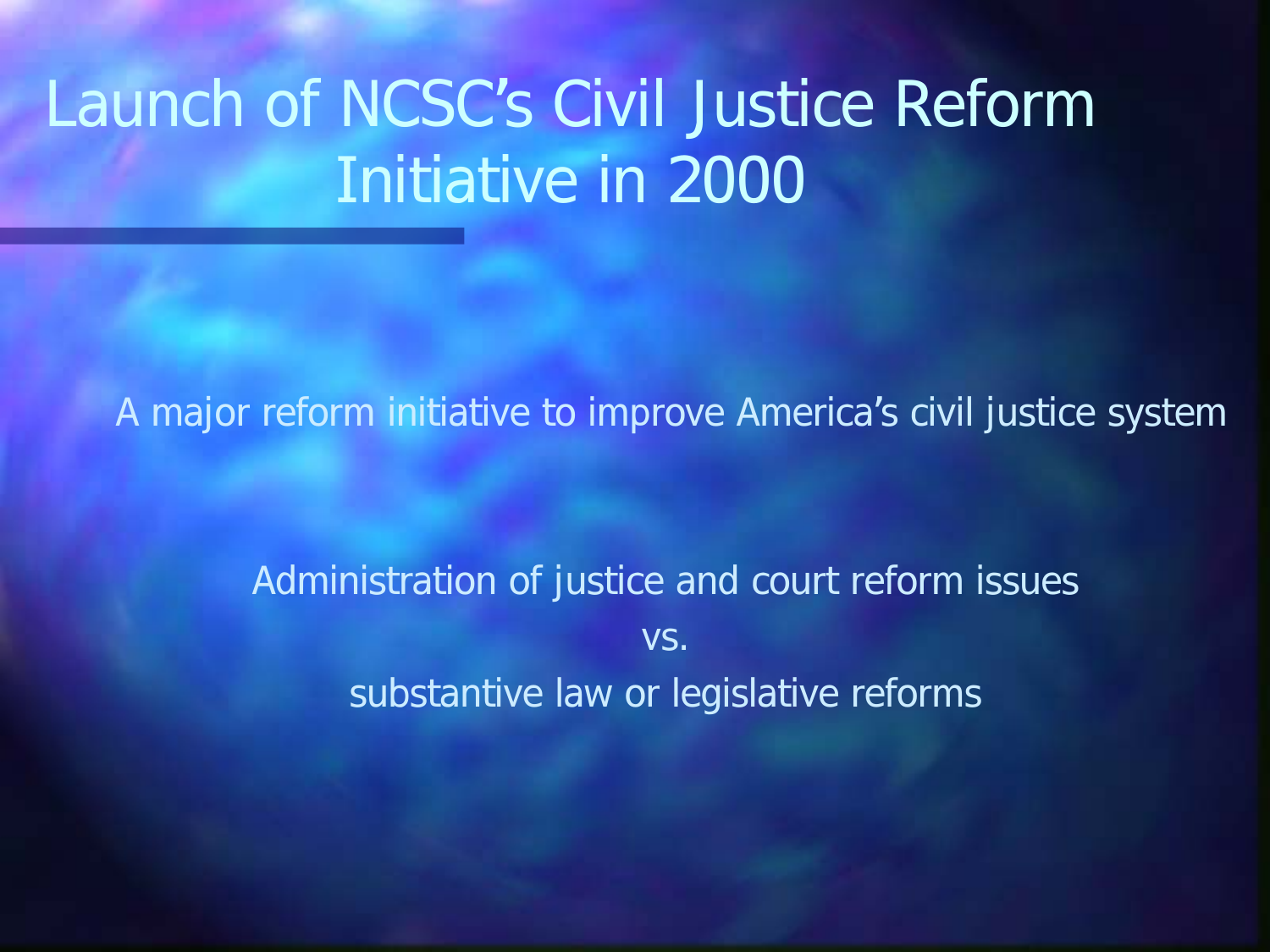

# Launch of NCSC’s Civil Justice Reform Initiative in 2000
A major reform initiative to improve America’s civil justice system

Administration of justice and court reform issues
vs.
substantive law or legislative reforms